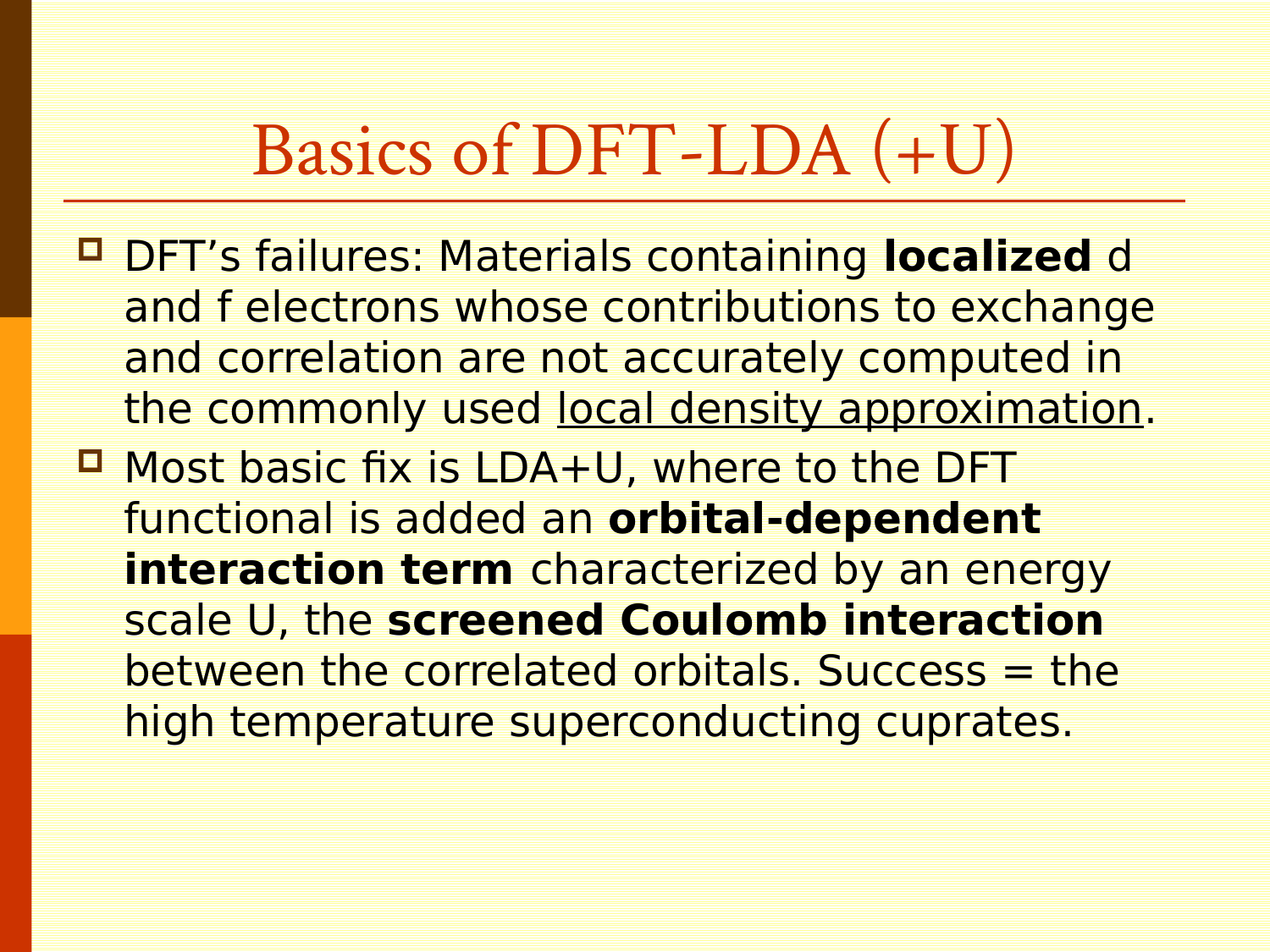

# Basics of DFT-LDA (+U)
DFT’s failures: Materials containing localized d and f electrons whose contributions to exchange and correlation are not accurately computed in the commonly used local density approximation.
Most basic fix is LDA+U, where to the DFT functional is added an orbital-dependent interaction term characterized by an energy scale U, the screened Coulomb interaction between the correlated orbitals. Success = the high temperature superconducting cuprates.